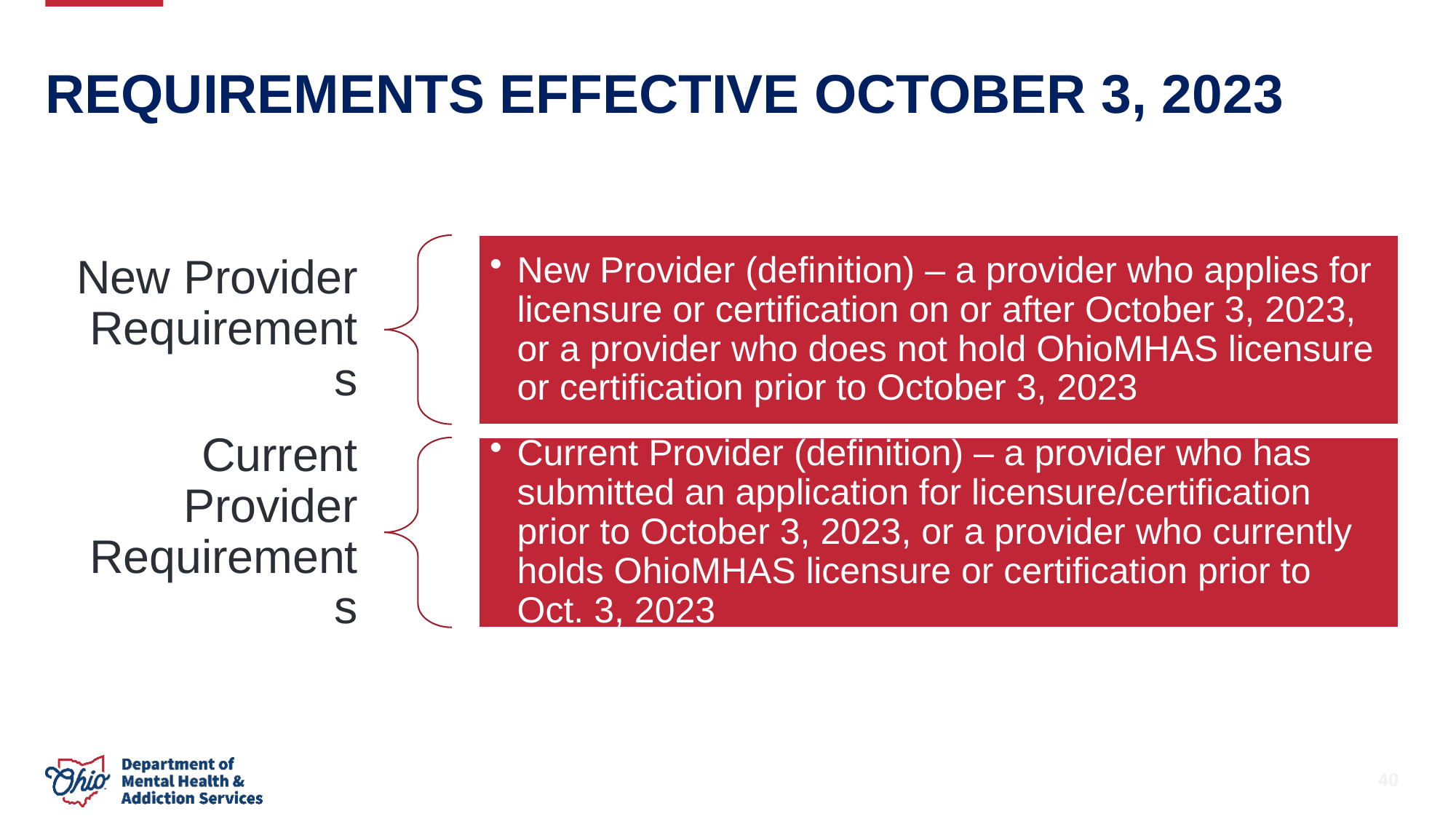

# Requirements Effective October 3, 2023
New Provider Requirements
New Provider (definition) – a provider who applies for licensure or certification on or after October 3, 2023, or a provider who does not hold OhioMHAS licensure or certification prior to October 3, 2023
Current Provider Requirements
Current Provider (definition) – a provider who has  submitted an application for licensure/certification prior to October 3, 2023, or a provider who currently holds OhioMHAS licensure or certification prior to Oct. 3, 2023
40